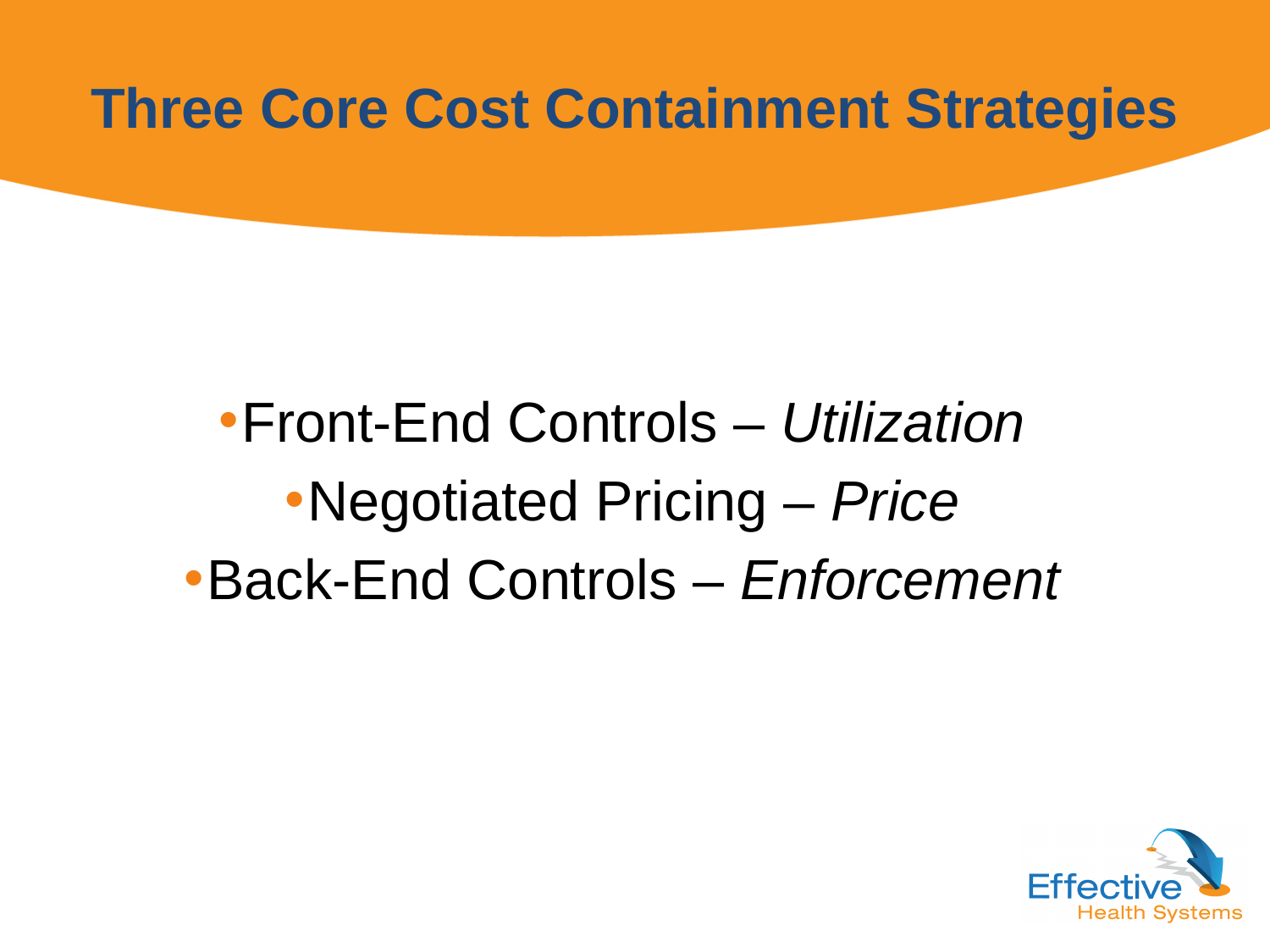

# Three Core Cost Containment Strategies
Front-End Controls – Utilization
Negotiated Pricing – Price
Back-End Controls – Enforcement